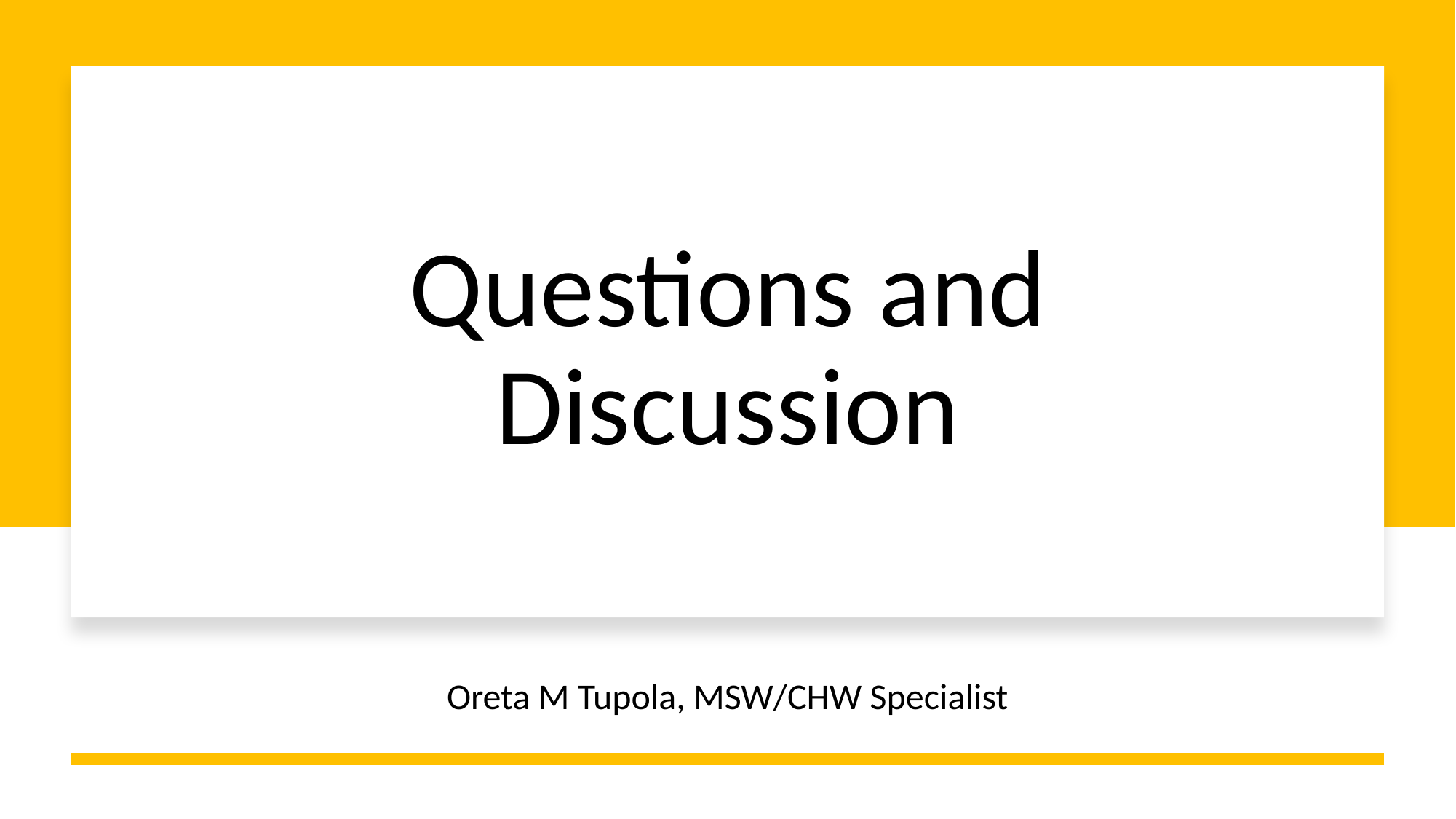

# Questions and Discussion
Oreta M Tupola, MSW/CHW Specialist